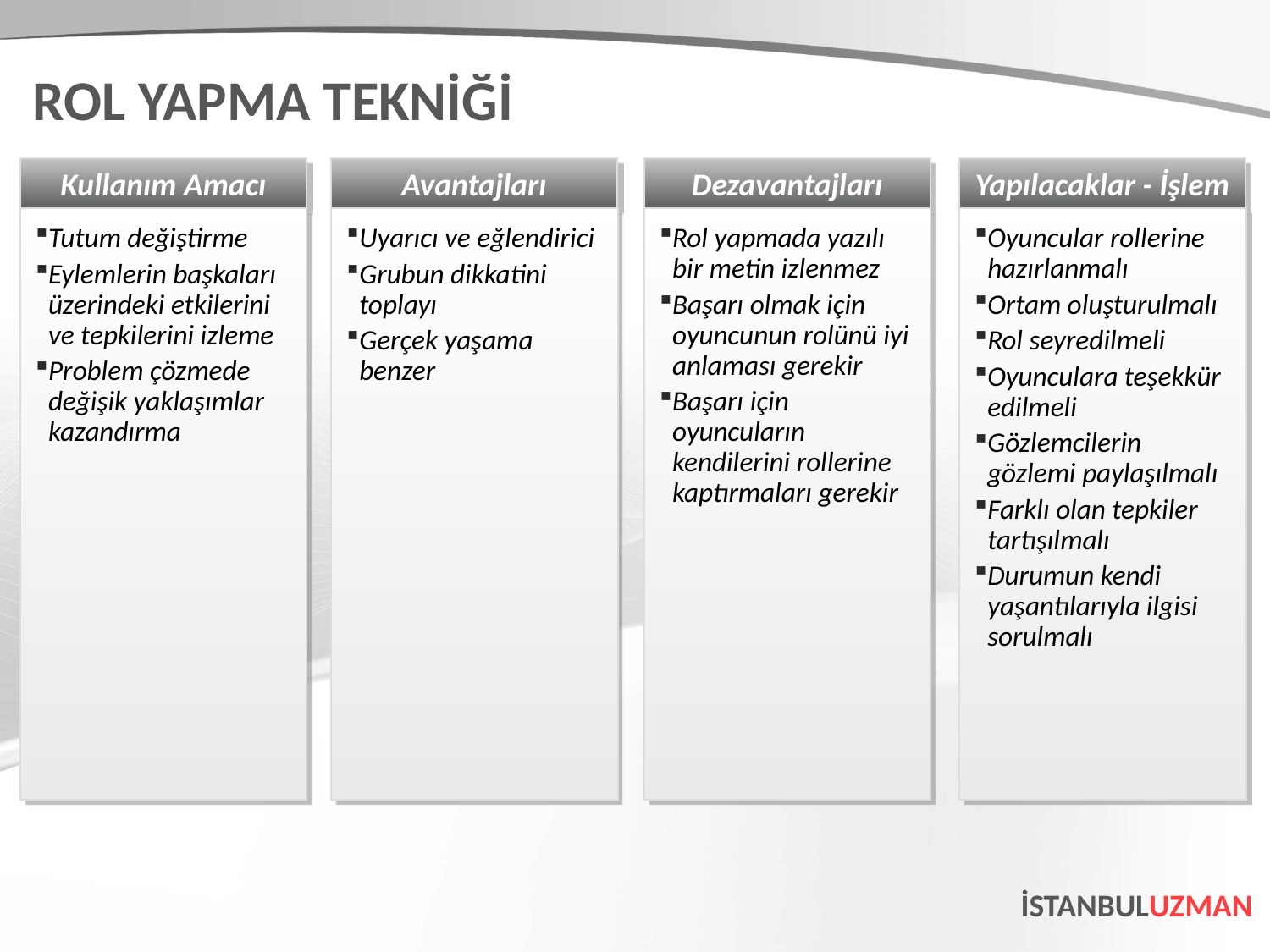

ROL YAPMA TEKNİĞİ

Kullanım Amacı
Avantajları
Dezavantajları
Yapılacaklar - İşlem
Tutum değiştirme
Eylemlerin başkaları üzerindeki etkilerini ve tepkilerini izleme
Problem çözmede değişik yaklaşımlar kazandırma
Uyarıcı ve eğlendirici
Grubun dikkatini toplayı
Gerçek yaşama benzer
Rol yapmada yazılı bir metin izlenmez
Başarı olmak için oyuncunun rolünü iyi anlaması gerekir
Başarı için oyuncuların kendilerini rollerine kaptırmaları gerekir
Oyuncular rollerine hazırlanmalı
Ortam oluşturulmalı
Rol seyredilmeli
Oyunculara teşekkür edilmeli
Gözlemcilerin gözlemi paylaşılmalı
Farklı olan tepkiler tartışılmalı
Durumun kendi yaşantılarıyla ilgisi sorulmalı

İSTANBULUZMAN